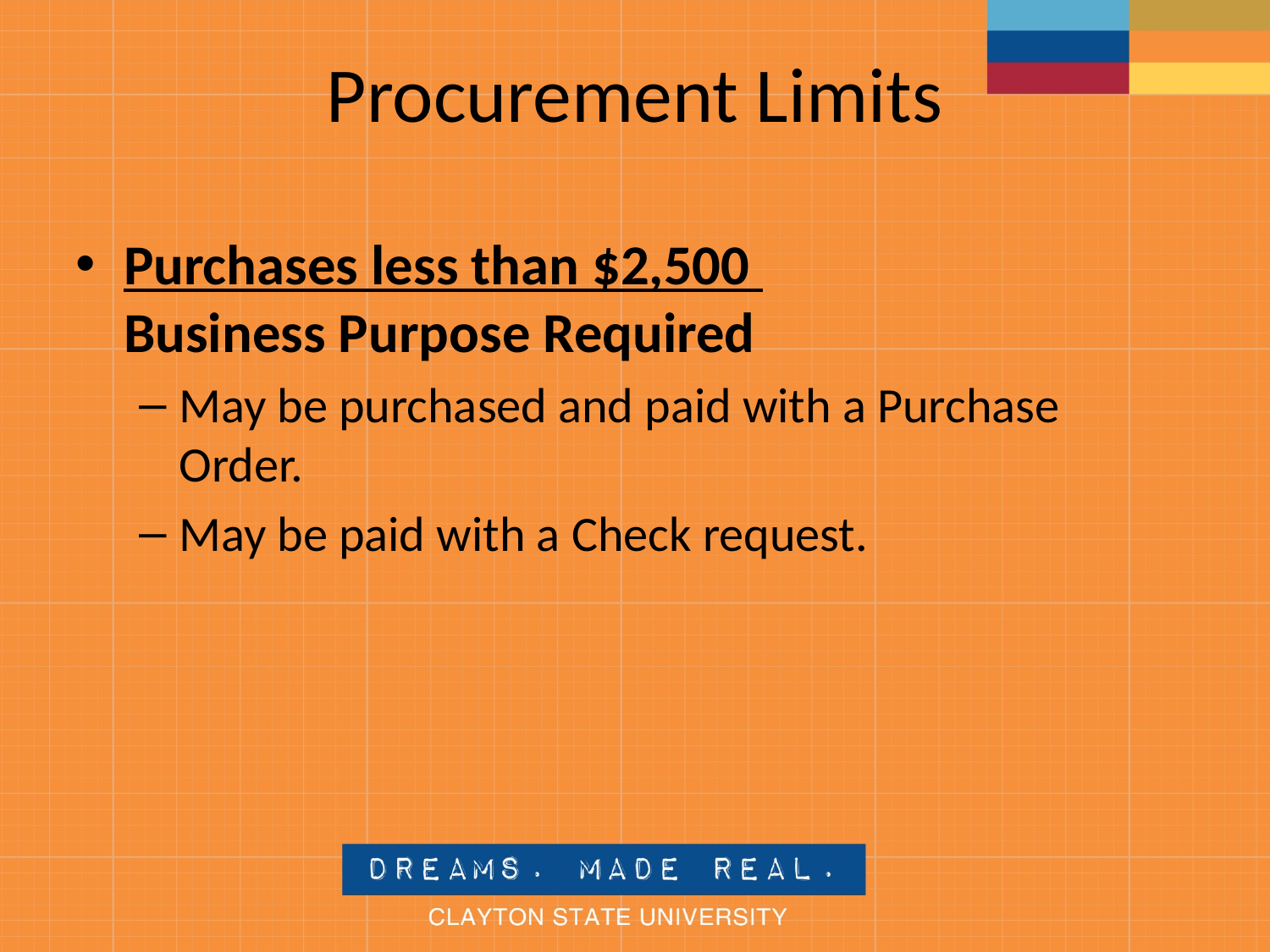

# Procurement Limits
Purchases less than $2,500       		Business Purpose Required
May be purchased and paid with a Purchase Order.
May be paid with a Check request.